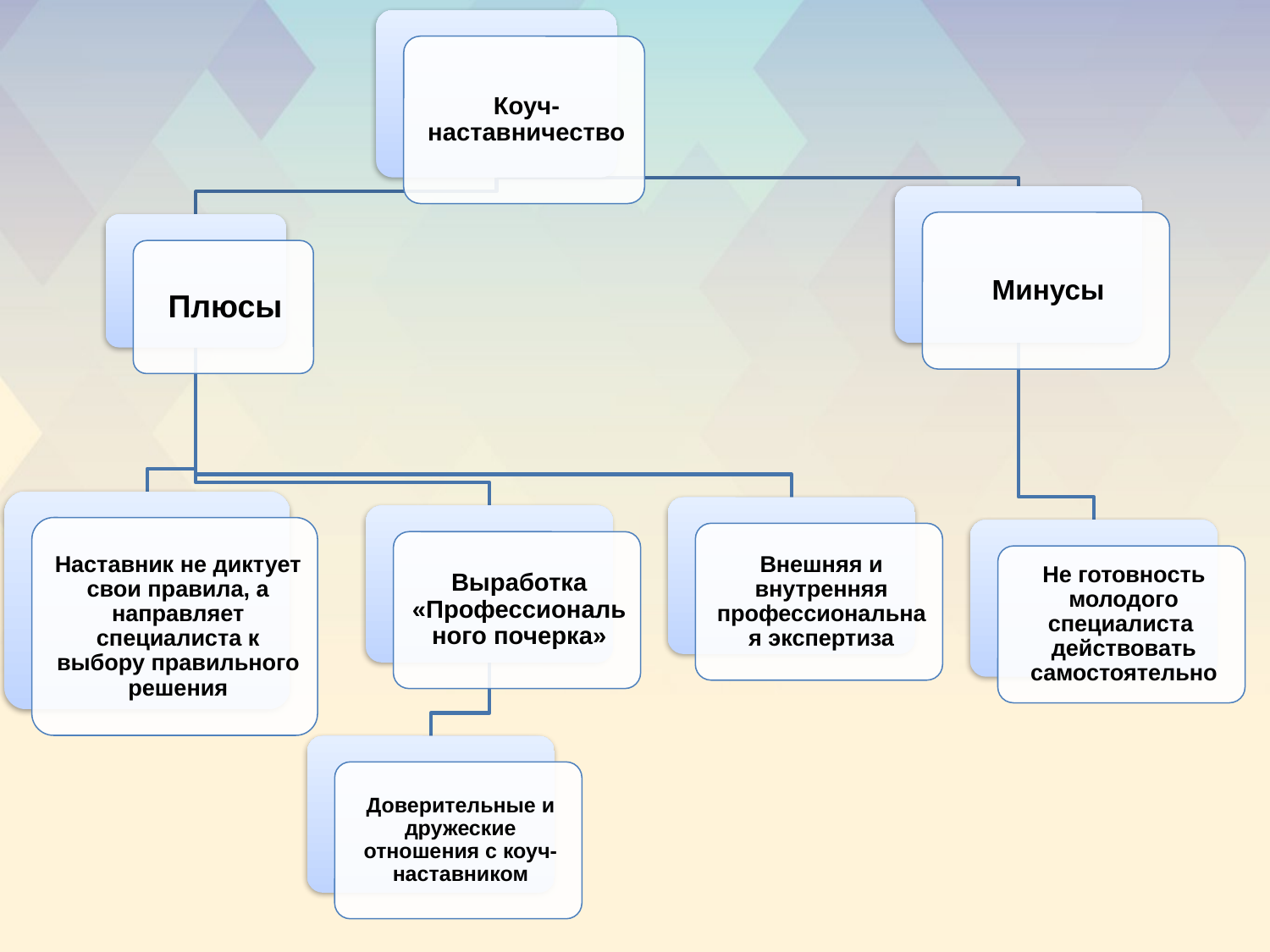

Коуч-наставничество
Плюсы
Наставник не диктует свои правила, а направляет специалиста к выбору правильного решения
Выработка «Профессионального почерка»
Доверительные и дружеские отношения с коуч-наставником
Внешняя и внутренняя профессиональная экспертиза
Минусы
Не готовность молодого специалиста  действовать самостоятельно